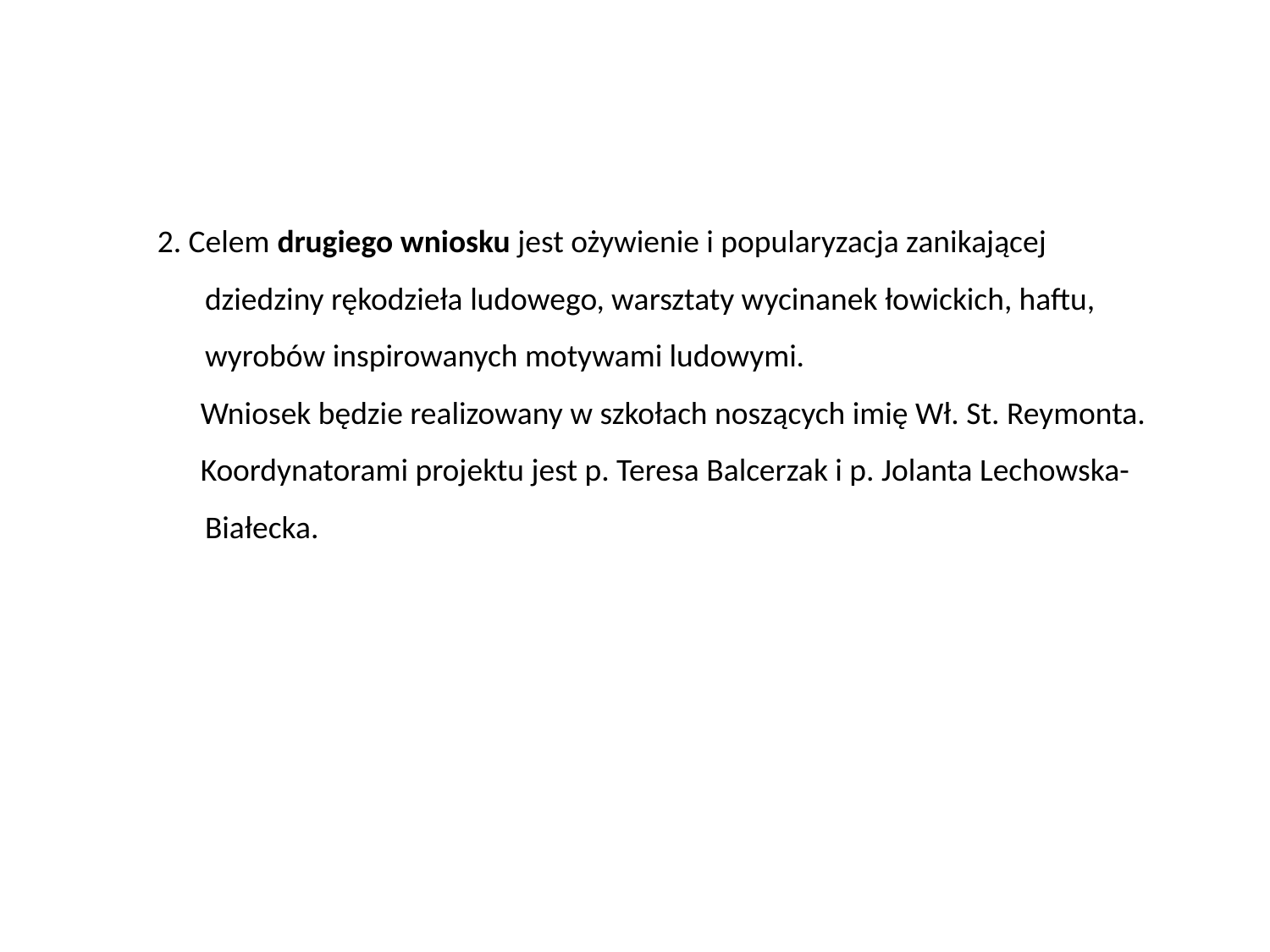

2. Celem drugiego wniosku jest ożywienie i popularyzacja zanikającej dziedziny rękodzieła ludowego, warsztaty wycinanek łowickich, haftu, wyrobów inspirowanych motywami ludowymi.
      Wniosek będzie realizowany w szkołach noszących imię Wł. St. Reymonta.
      Koordynatorami projektu jest p. Teresa Balcerzak i p. Jolanta Lechowska-Białecka.